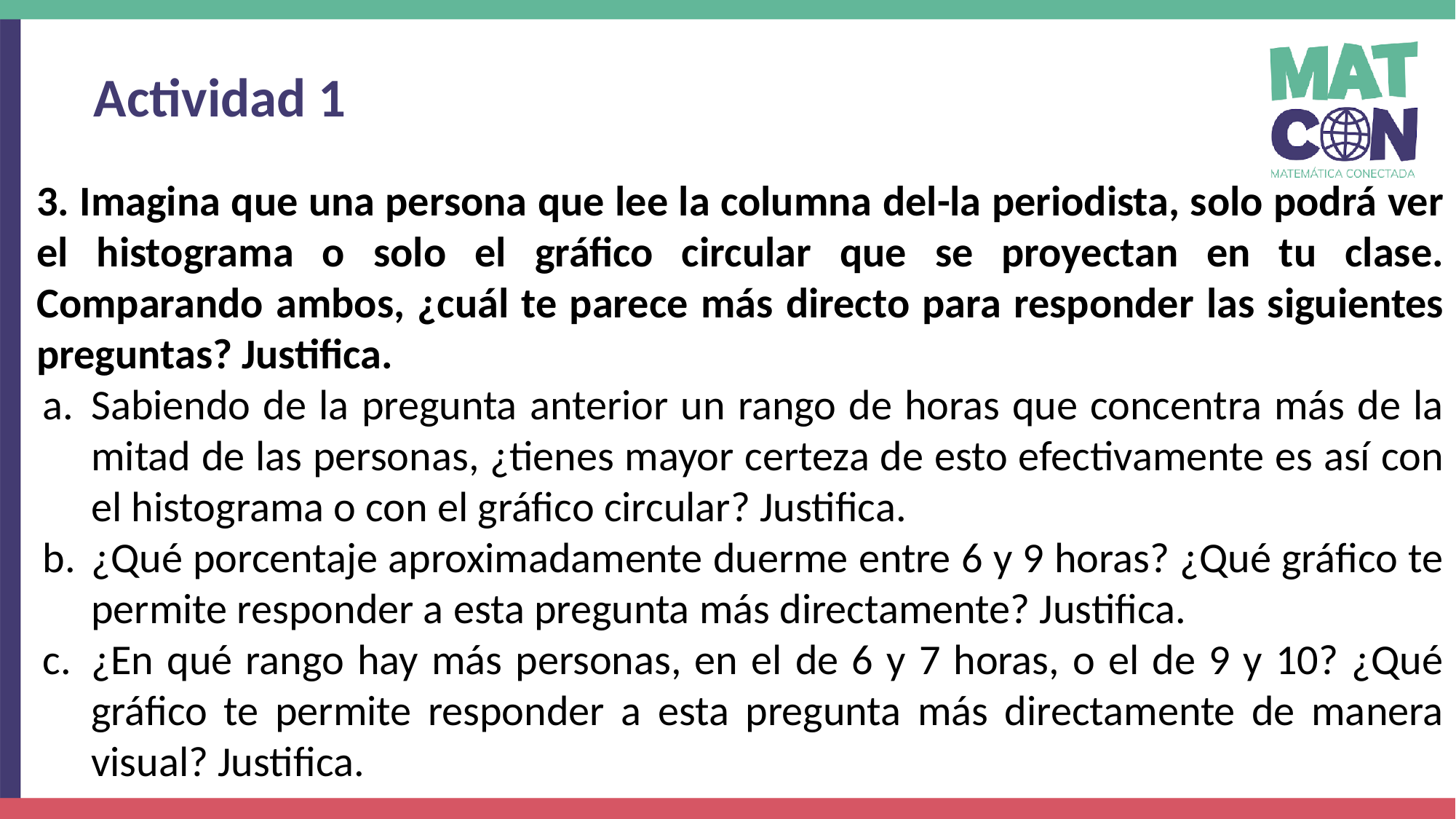

Actividad 1
3. Imagina que una persona que lee la columna del-la periodista, solo podrá ver el histograma o solo el gráfico circular que se proyectan en tu clase. Comparando ambos, ¿cuál te parece más directo para responder las siguientes preguntas? Justifica.
Sabiendo de la pregunta anterior un rango de horas que concentra más de la mitad de las personas, ¿tienes mayor certeza de esto efectivamente es así con el histograma o con el gráfico circular? Justifica.
¿Qué porcentaje aproximadamente duerme entre 6 y 9 horas? ¿Qué gráfico te permite responder a esta pregunta más directamente? Justifica.
¿En qué rango hay más personas, en el de 6 y 7 horas, o el de 9 y 10? ¿Qué gráfico te permite responder a esta pregunta más directamente de manera visual? Justifica.